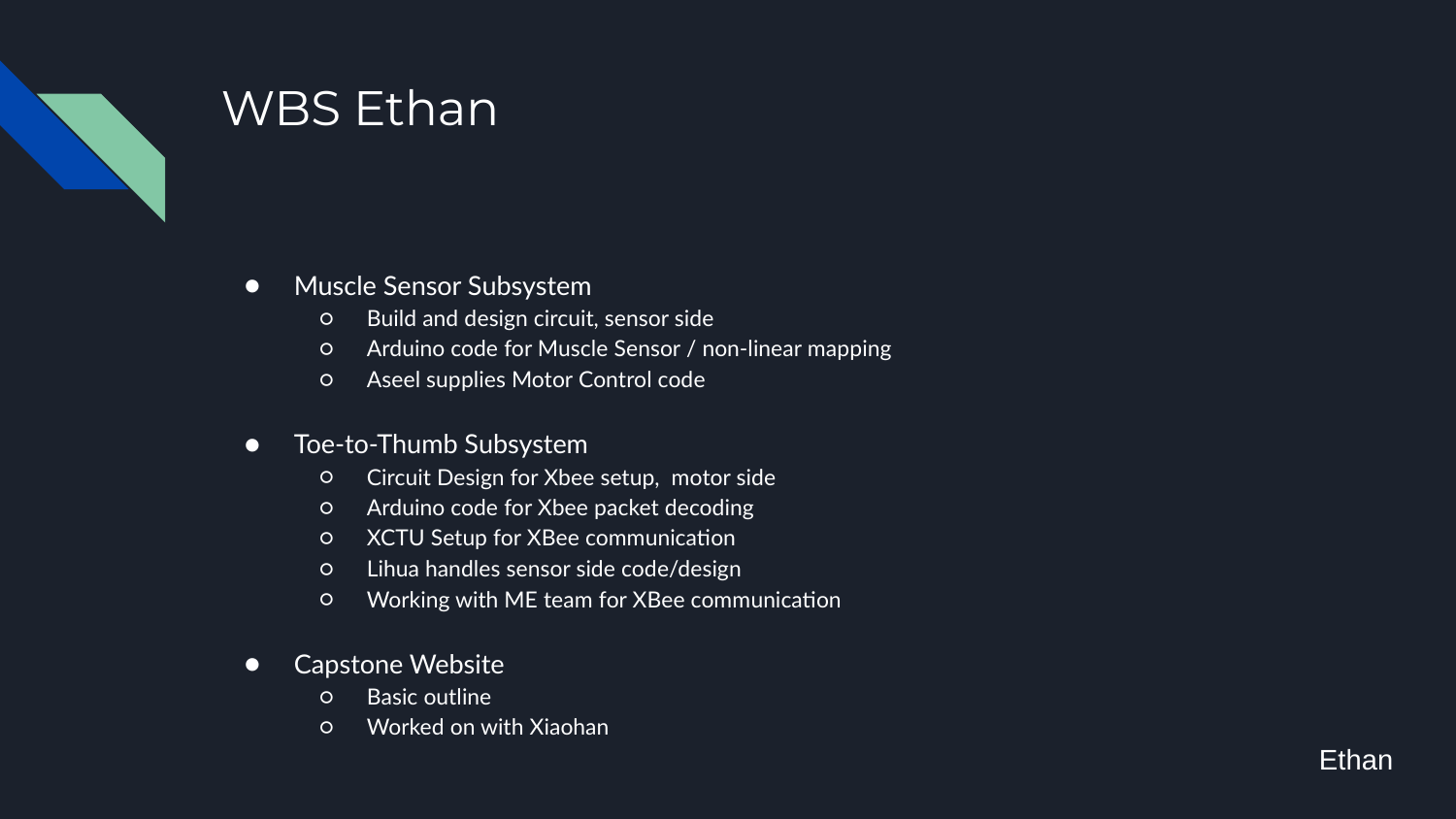

# WBS Ethan
Muscle Sensor Subsystem
Build and design circuit, sensor side
Arduino code for Muscle Sensor / non-linear mapping
Aseel supplies Motor Control code
Toe-to-Thumb Subsystem
Circuit Design for Xbee setup,  motor side
Arduino code for Xbee packet decoding
XCTU Setup for XBee communication
Lihua handles sensor side code/design
Working with ME team for XBee communication
Capstone Website
Basic outline
Worked on with Xiaohan
Ethan